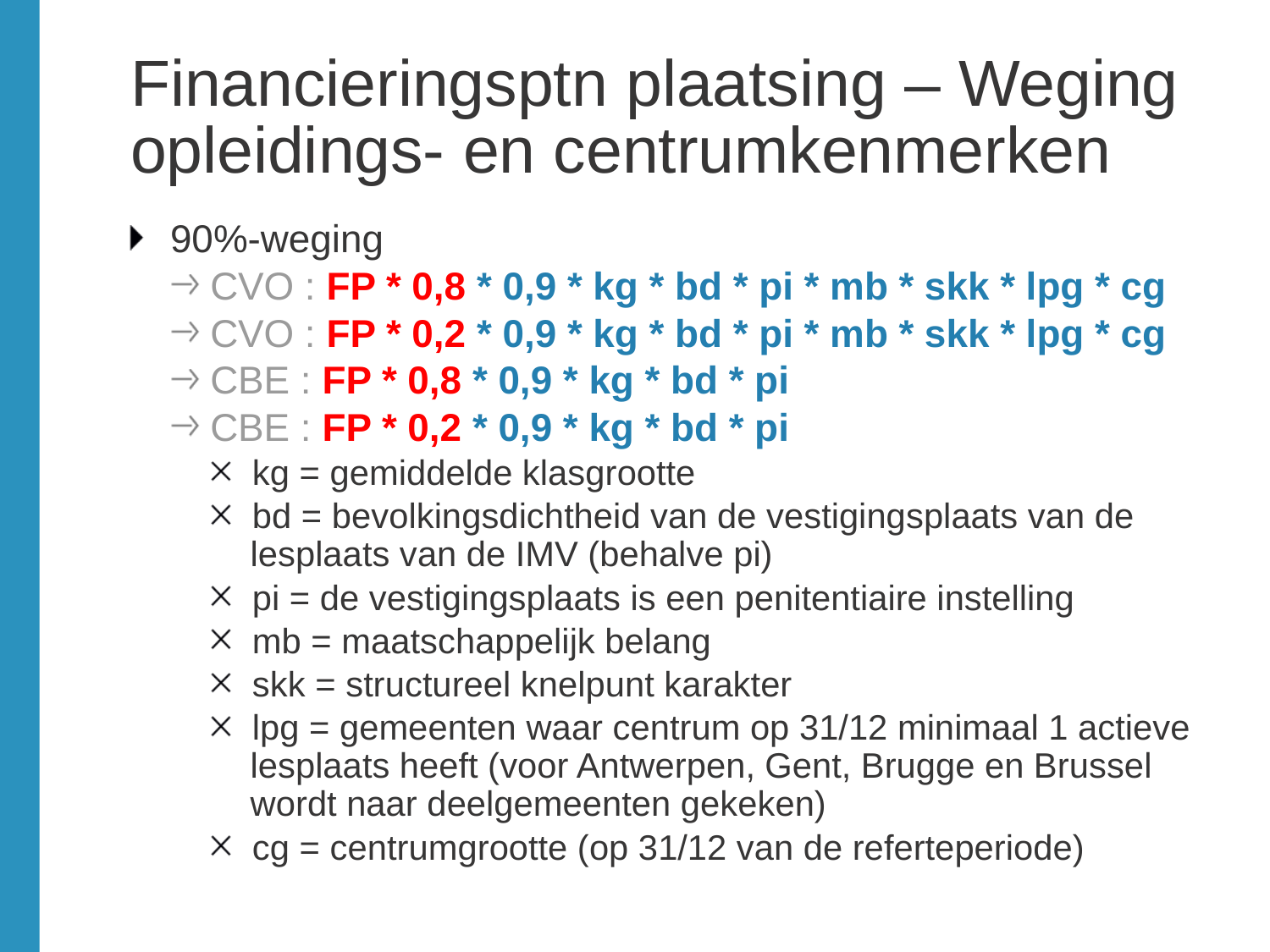

# Financieringsptn plaatsing – Weging opleidings- en centrumkenmerken
90%-weging
CVO : FP * 0,8 * 0,9 * kg * bd * pi * mb * skk * lpg * cg
CVO : FP * 0,2 * 0,9 * kg * bd * pi * mb * skk * lpg * cg
CBE : FP * 0,8 * 0,9 * kg * bd * pi
CBE : FP * 0,2 * 0,9 * kg * bd * pi
kg = gemiddelde klasgrootte
bd = bevolkingsdichtheid van de vestigingsplaats van de lesplaats van de IMV (behalve pi)
pi = de vestigingsplaats is een penitentiaire instelling
mb = maatschappelijk belang
skk = structureel knelpunt karakter
lpg = gemeenten waar centrum op 31/12 minimaal 1 actieve lesplaats heeft (voor Antwerpen, Gent, Brugge en Brussel wordt naar deelgemeenten gekeken)
cg = centrumgrootte (op 31/12 van de referteperiode)